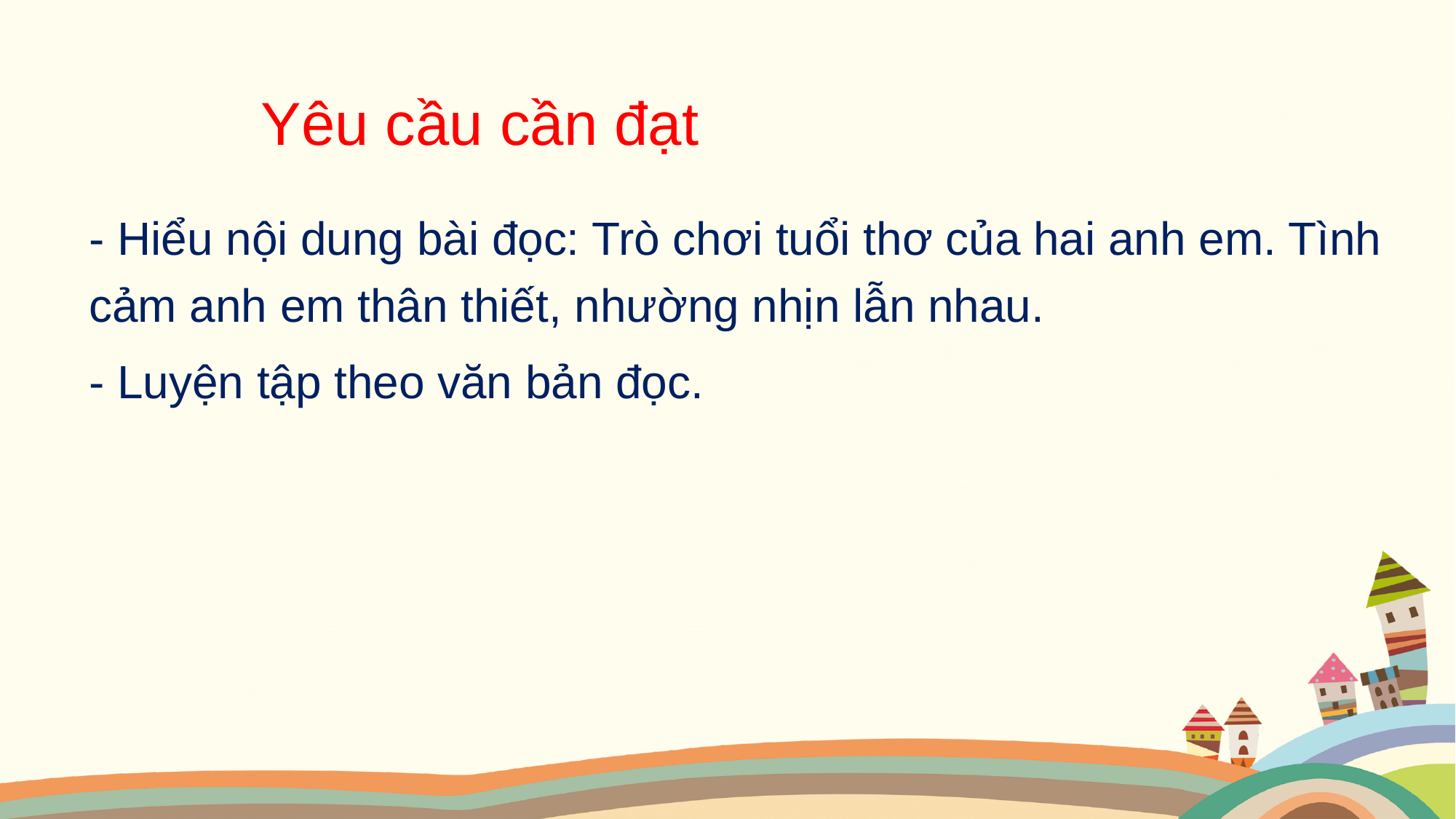

Yêu cầu cần đạt
- Hiểu nội dung bài đọc: Trò chơi tuổi thơ của hai anh em. Tình cảm anh em thân thiết, nhường nhịn lẫn nhau.
- Luyện tập theo văn bản đọc.